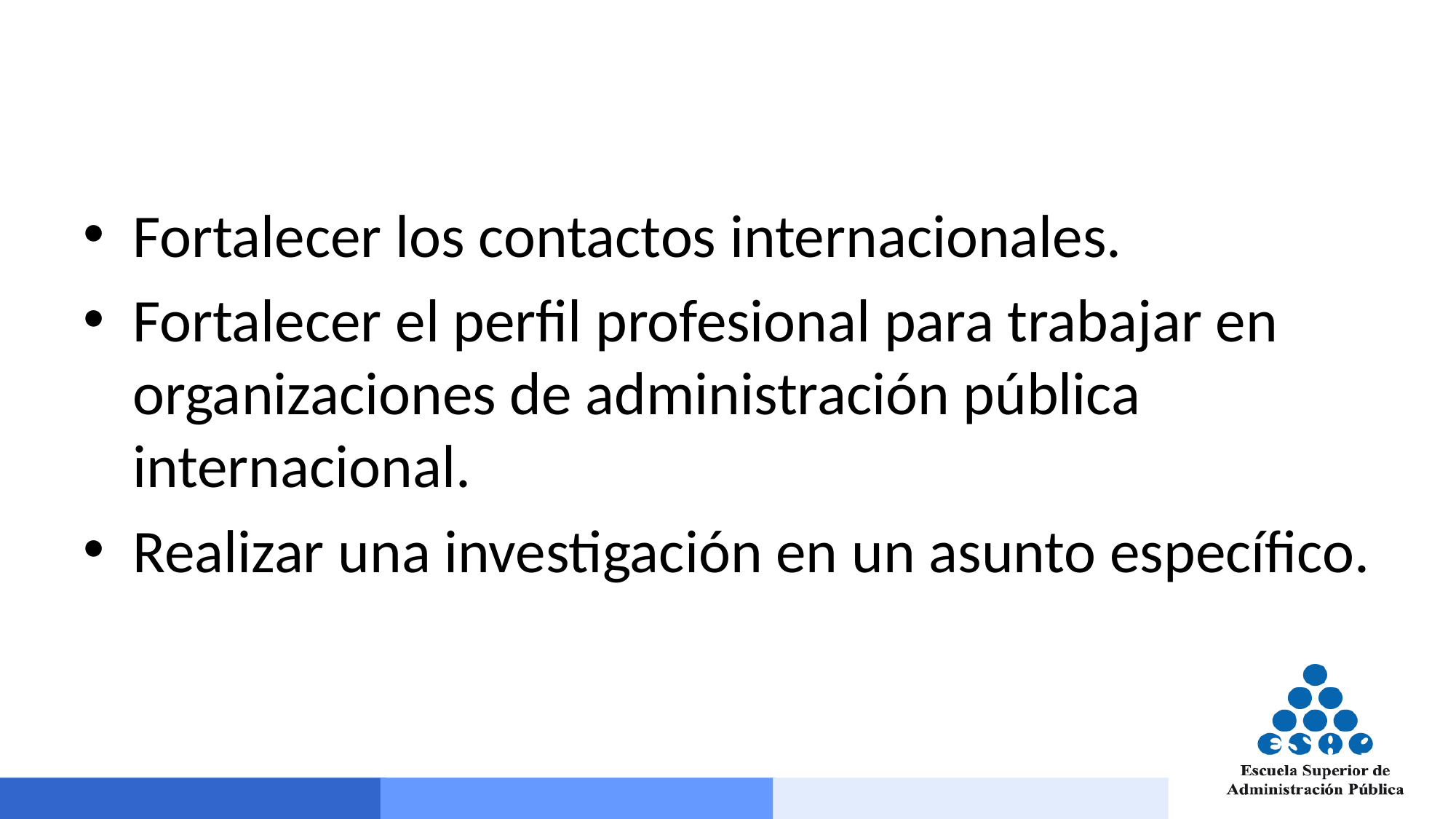

Fortalecer los contactos internacionales.
Fortalecer el perfil profesional para trabajar en organizaciones de administración pública internacional.
Realizar una investigación en un asunto específico.